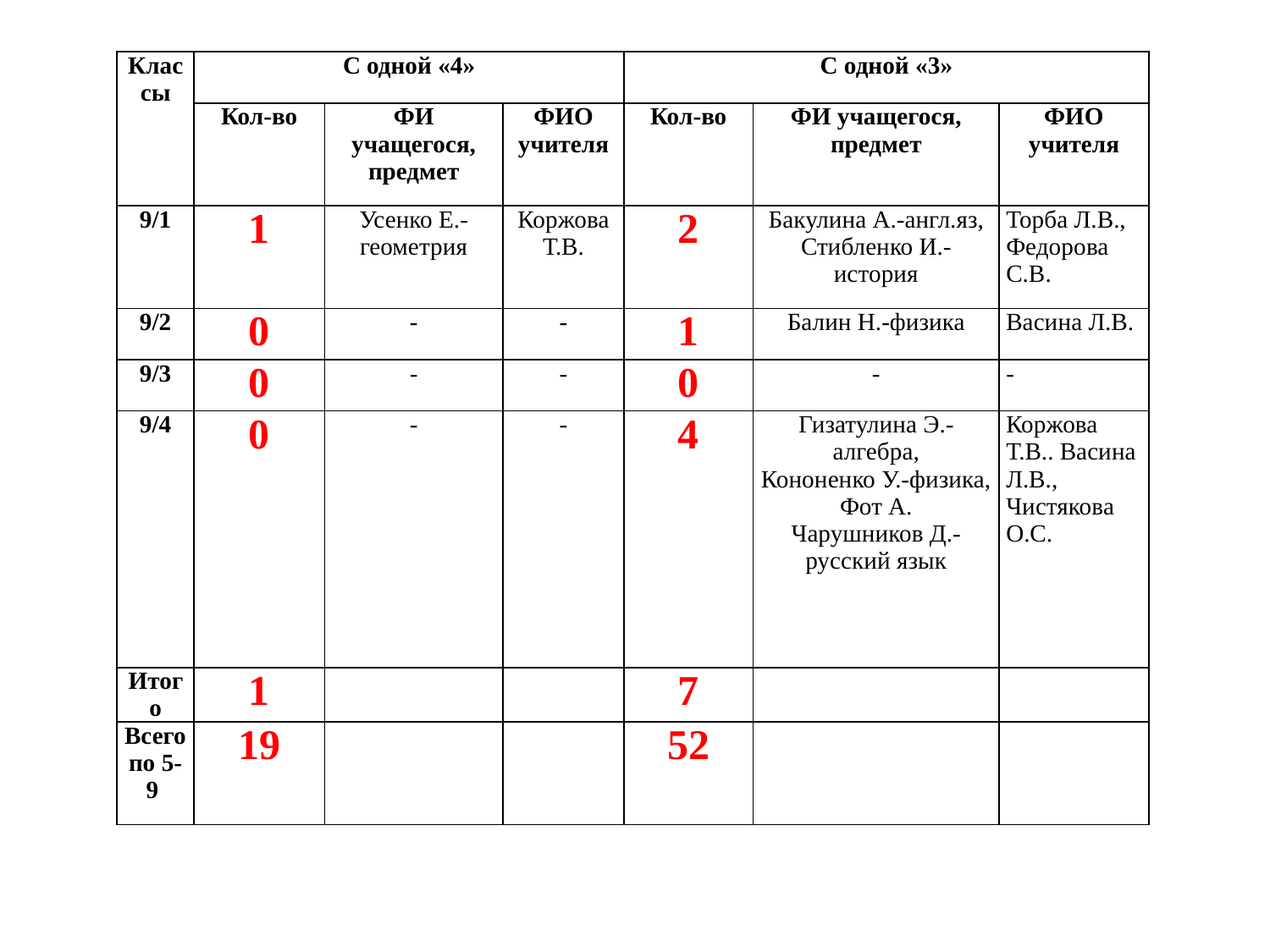

| Классы | С одной «4» |  |  | С одной «3» |  |  |
| --- | --- | --- | --- | --- | --- | --- |
|  | Кол-во | ФИ учащегося, предмет | ФИО учителя | Кол-во | ФИ учащегося, предмет | ФИО учителя |
| 9/1 | 1 | Усенко Е.-геометрия | Коржова Т.В. | 2 | Бакулина А.-англ.яз, Стибленко И.-история | Торба Л.В., Федорова С.В. |
| 9/2 | 0 | - | - | 1 | Балин Н.-физика | Васина Л.В. |
| 9/3 | 0 | - | - | 0 | - | - |
| 9/4 | 0 | - | - | 4 | Гизатулина Э.-алгебра, Кононенко У.-физика, Фот А. Чарушников Д.-русский язык | Коржова Т.В.. Васина Л.В., Чистякова О.С. |
| Итого | 1 |  |  | 7 |  |  |
| Всего по 5-9 | 19 |  |  | 52 |  |  |